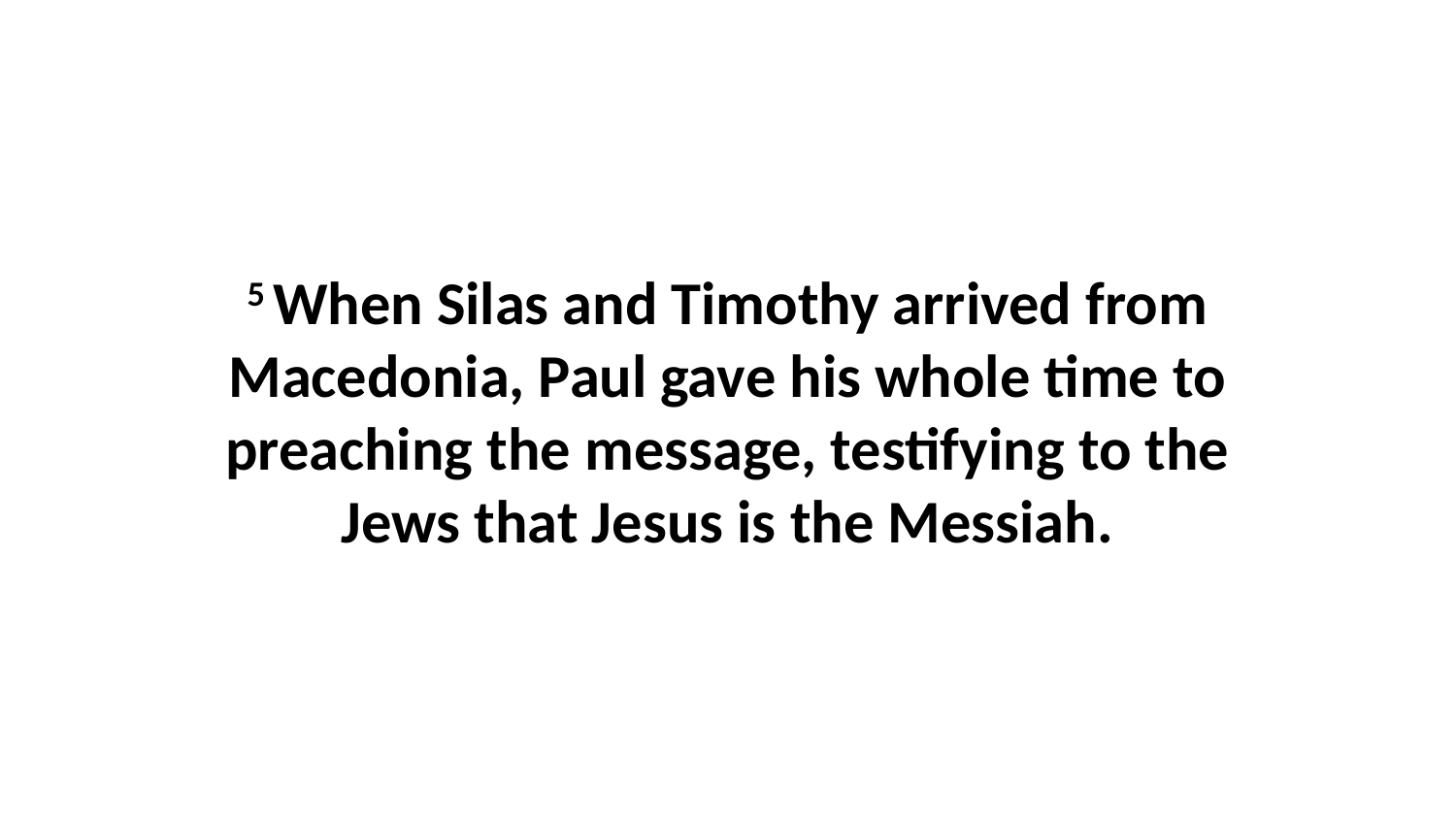

5 When Silas and Timothy arrived from Macedonia, Paul gave his whole time to preaching the message, testifying to the Jews that Jesus is the Messiah.